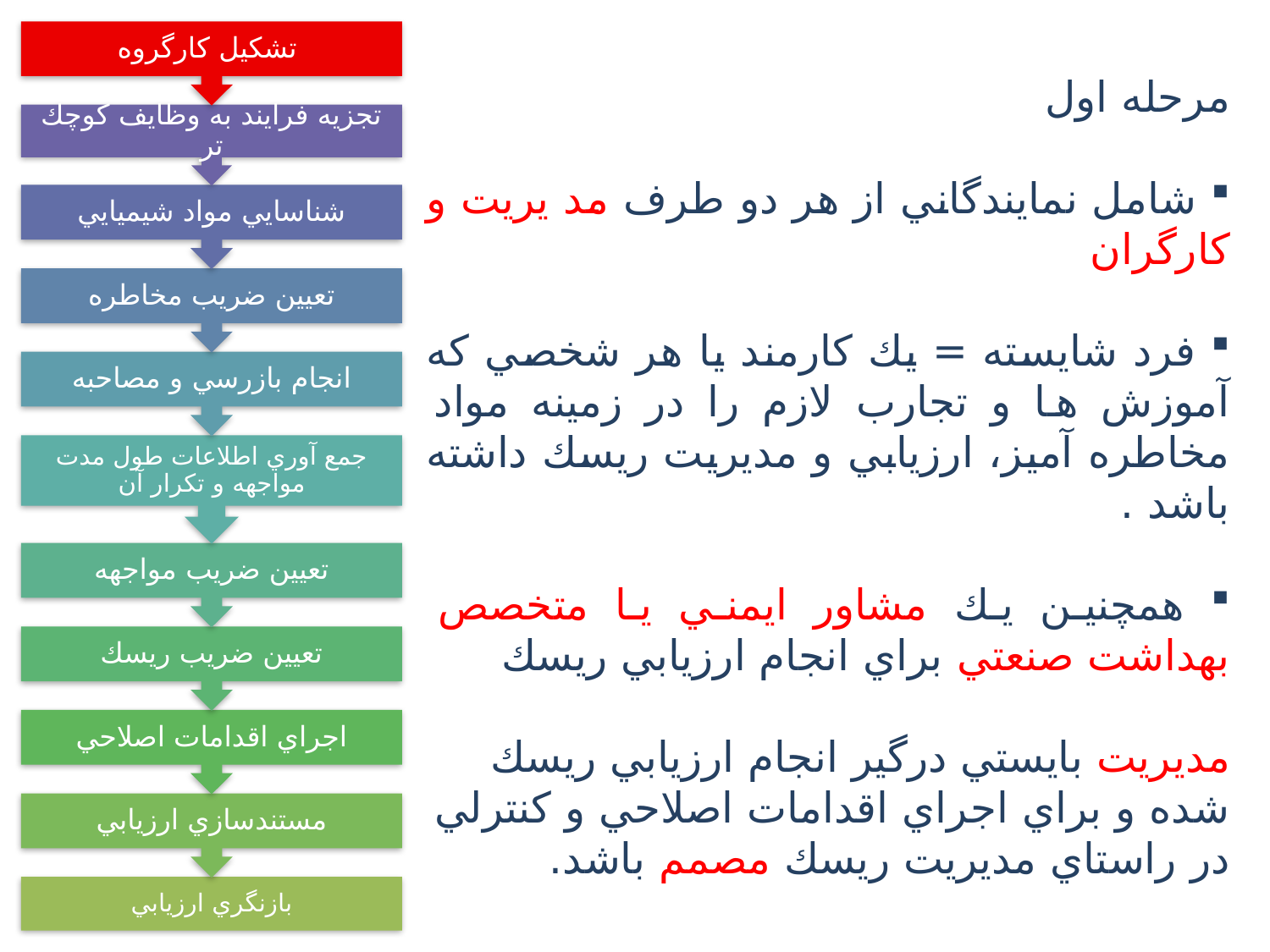

بازنگري ارزيابي
مستندسازي ارزيابي
اجراي اقدامات اصلاحي
تعيين ضريب ريسك
تعيين ضريب مواجهه
جمع آوري اطلاعات طول مدت مواجهه و تكرار آن
انجام بازرسي و مصاحبه
تعيين ضريب مخاطره
شناسايي مواد شيميايي
تجزيه فرايند به وظايف كوچك تر
تشكيل کارگروه
مرحله اول

 شامل نمايندگاني از هر دو طرف مد يريت و كارگران

 فرد شايسته = يك كارمند يا هر شخصي که آموزش ها و تجارب لازم را در زمينه مواد مخاطره آميز، ارزيابي و مديريت ريسك داشته باشد .

 همچنين يك مشاور ايمني يا متخصص بهداشت صنعتي براي انجام ارزيابي ريسك

مديريت بايستي درگير انجام ارزيابي ريسك شده و براي اجراي اقدامات اصلاحي و كنترلي در راستاي مديريت ريسك مصمم باشد.